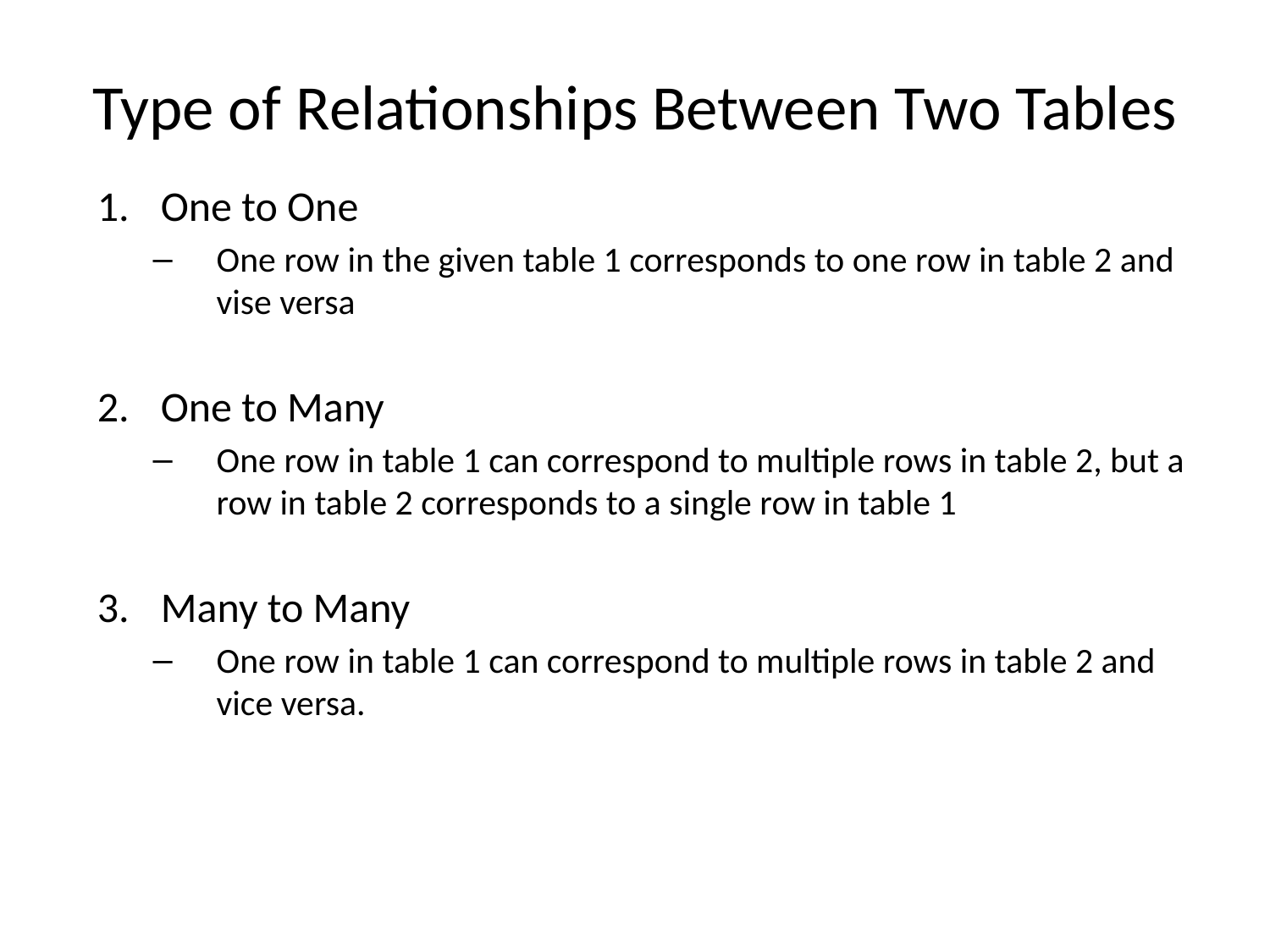

# Type of Relationships Between Two Tables
One to One
One row in the given table 1 corresponds to one row in table 2 and vise versa

One to Many
One row in table 1 can correspond to multiple rows in table 2, but a row in table 2 corresponds to a single row in table 1

Many to Many
One row in table 1 can correspond to multiple rows in table 2 and vice versa.